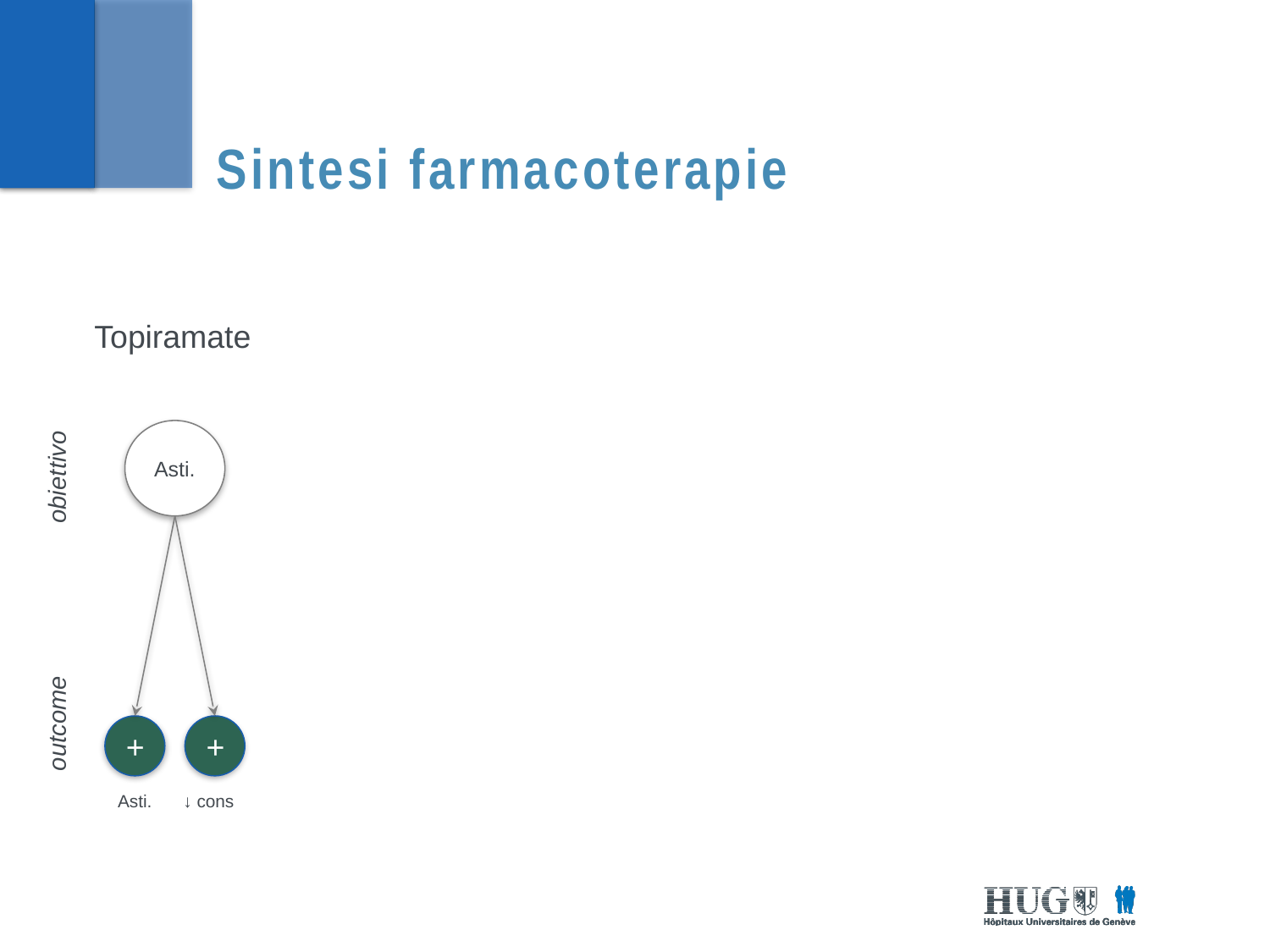

# Sintesi farmacoterapie
Topiramate
Asti.
obiettivo
+
Asti.
+
↓ cons
outcome